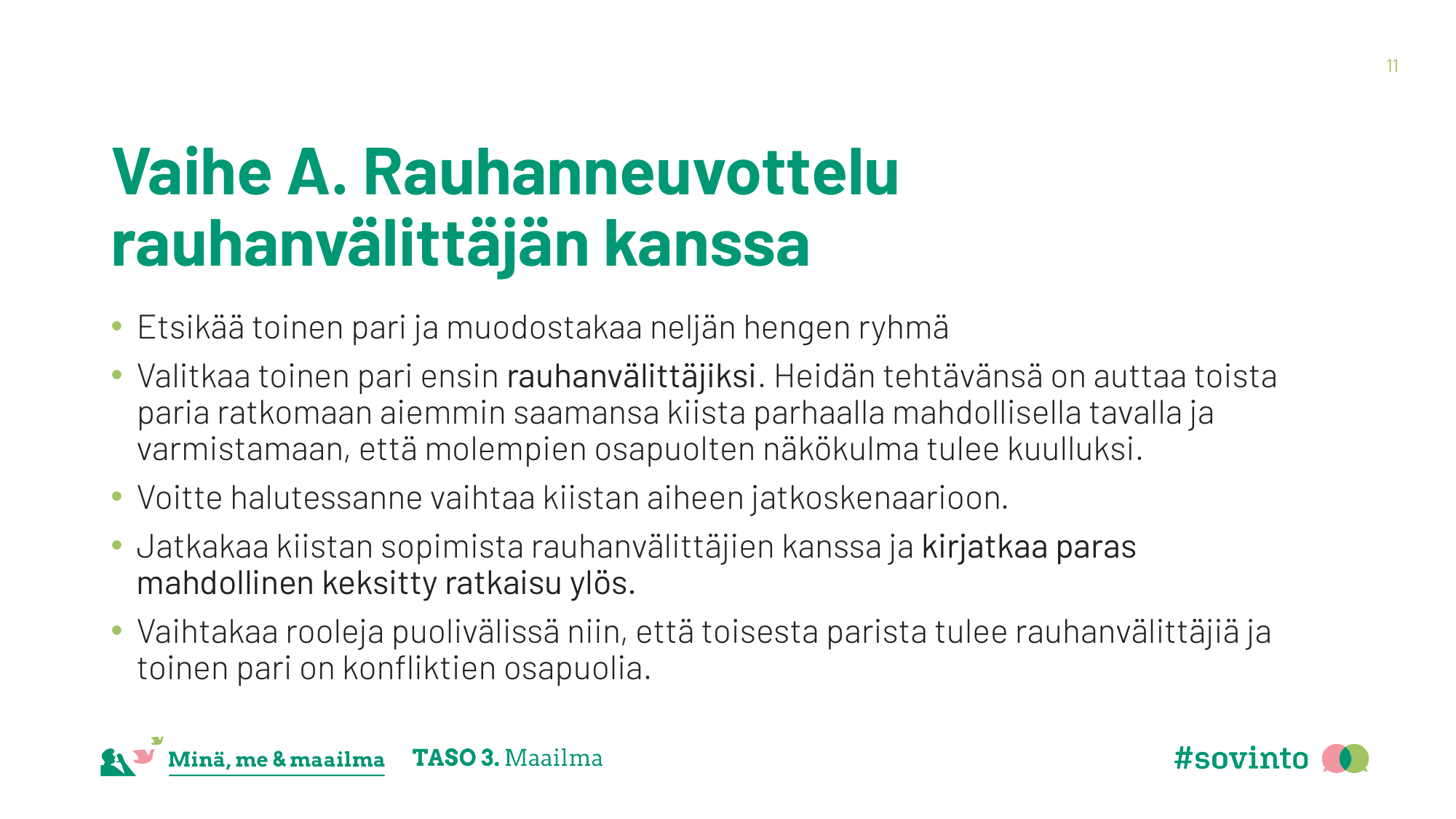

11
# Vaihe A. Rauhanneuvottelu rauhanvälittäjän kanssa
Etsikää toinen pari ja muodostakaa neljän hengen ryhmä
Valitkaa toinen pari ensin rauhanvälittäjiksi. Heidän tehtävänsä on auttaa toista paria ratkomaan aiemmin saamansa kiista parhaalla mahdollisella tavalla ja varmistamaan, että molempien osapuolten näkökulma tulee kuulluksi.
Voitte halutessanne vaihtaa kiistan aiheen jatkoskenaarioon.
Jatkakaa kiistan sopimista rauhanvälittäjien kanssa ja kirjatkaa paras mahdollinen keksitty ratkaisu ylös.
Vaihtakaa rooleja puolivälissä niin, että toisesta parista tulee rauhanvälittäjiä ja toinen pari on konfliktien osapuolia.